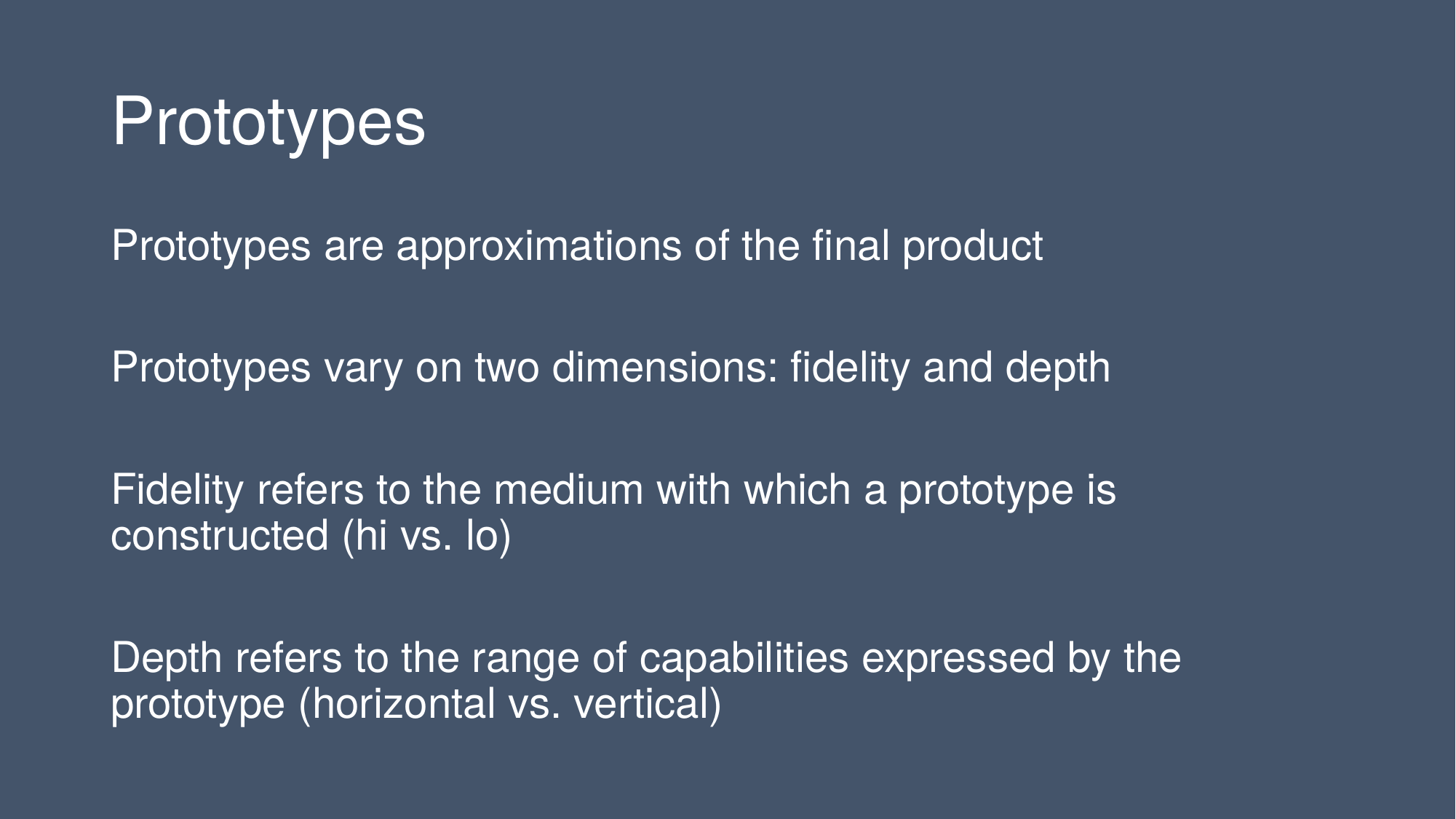

# Prototypes
Prototypes are approximations of the final product

Prototypes vary on two dimensions: fidelity and depth

Fidelity refers to the medium with which a prototype is constructed (hi vs. lo)

Depth refers to the range of capabilities expressed by the prototype (horizontal vs. vertical)